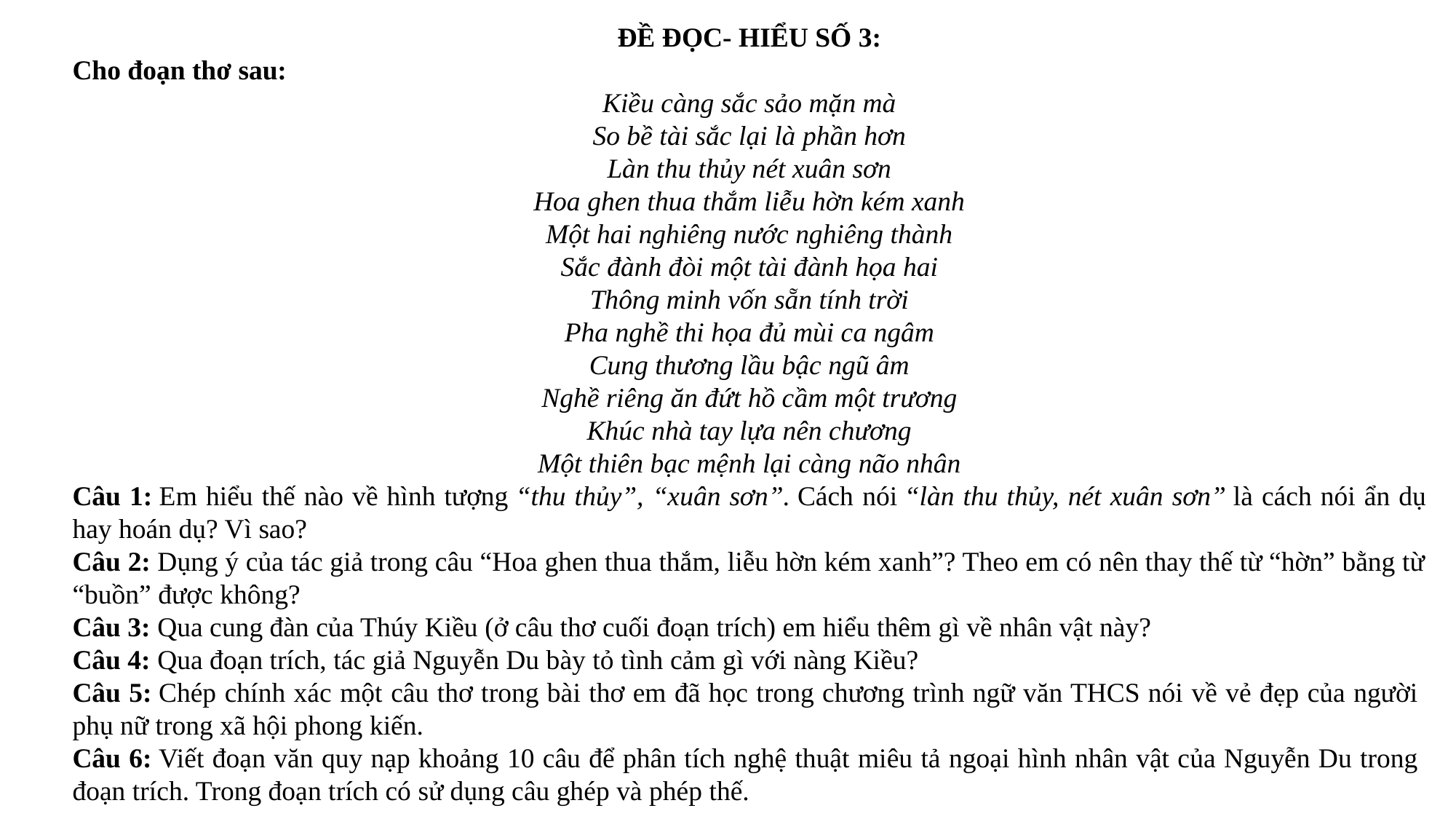

ĐỀ ĐỌC- HIỂU SỐ 3:
Cho đoạn thơ sau:
Kiều càng sắc sảo mặn mà
So bề tài sắc lại là phần hơn
Làn thu thủy nét xuân sơn
Hoa ghen thua thắm liễu hờn kém xanh
Một hai nghiêng nước nghiêng thành
Sắc đành đòi một tài đành họa hai
Thông minh vốn sẵn tính trời
Pha nghề thi họa đủ mùi ca ngâm
Cung thương lầu bậc ngũ âm
Nghề riêng ăn đứt hồ cầm một trương
Khúc nhà tay lựa nên chương
Một thiên bạc mệnh lại càng não nhân
Câu 1: Em hiểu thế nào về hình tượng “thu thủy”, “xuân sơn”. Cách nói “làn thu thủy, nét xuân sơn” là cách nói ẩn dụ hay hoán dụ? Vì sao?
Câu 2: Dụng ý của tác giả trong câu “Hoa ghen thua thắm, liễu hờn kém xanh”? Theo em có nên thay thế từ “hờn” bằng từ “buồn” được không?
Câu 3: Qua cung đàn của Thúy Kiều (ở câu thơ cuối đoạn trích) em hiểu thêm gì về nhân vật này?
Câu 4: Qua đoạn trích, tác giả Nguyễn Du bày tỏ tình cảm gì với nàng Kiều?
Câu 5: Chép chính xác một câu thơ trong bài thơ em đã học trong chương trình ngữ văn THCS nói về vẻ đẹp của người phụ nữ trong xã hội phong kiến.
Câu 6: Viết đoạn văn quy nạp khoảng 10 câu để phân tích nghệ thuật miêu tả ngoại hình nhân vật của Nguyễn Du trong đoạn trích. Trong đoạn trích có sử dụng câu ghép và phép thế.